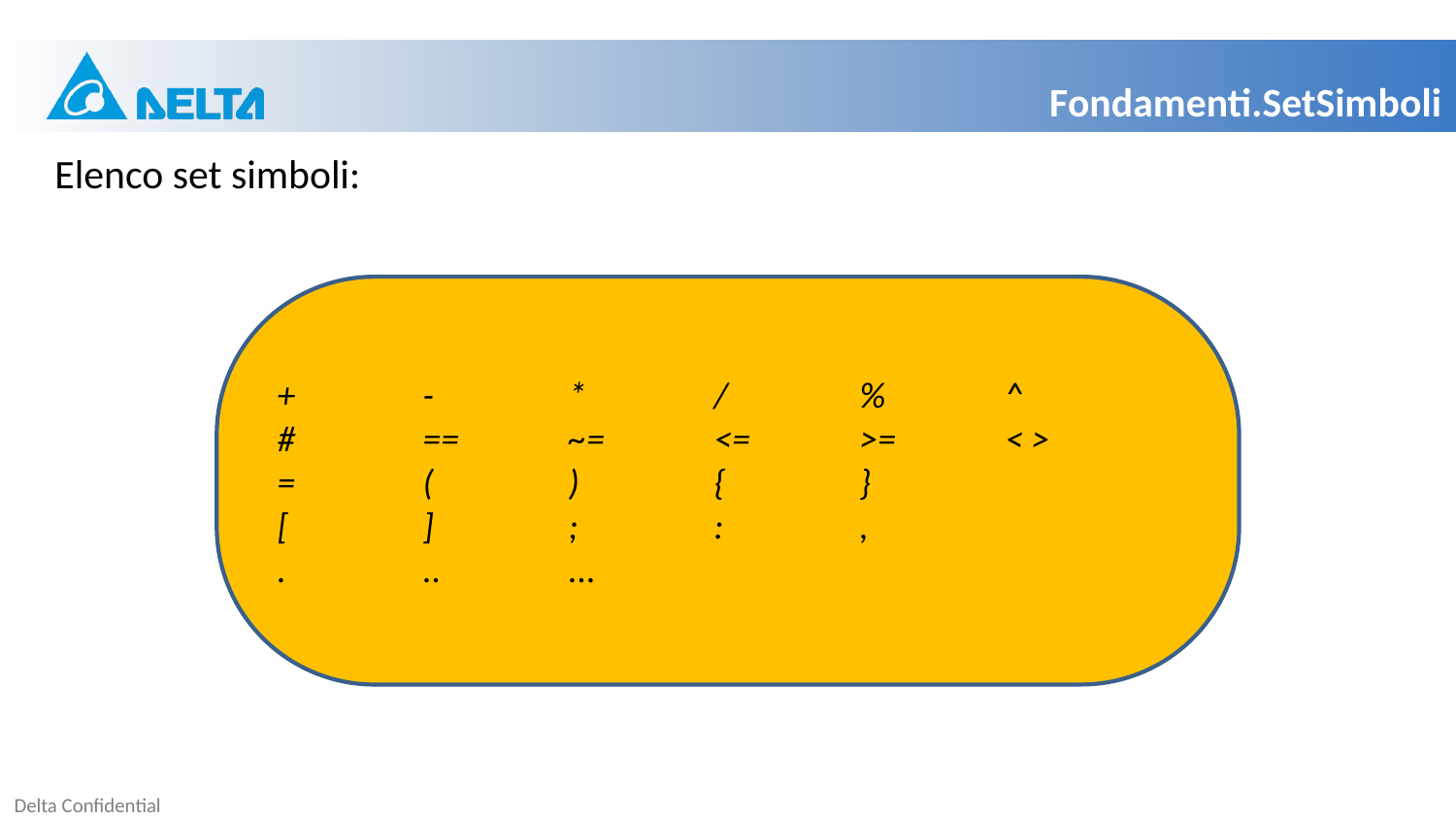

Fondamenti.SetSimboli
Elenco set simboli:
+ 	- 	* 	/ 	% 	^
#	== 	~= 	<= 	>= 	< >
=	( 	) 	{ 	}
[ 	]	; 	: 	,
. 	.. 	...